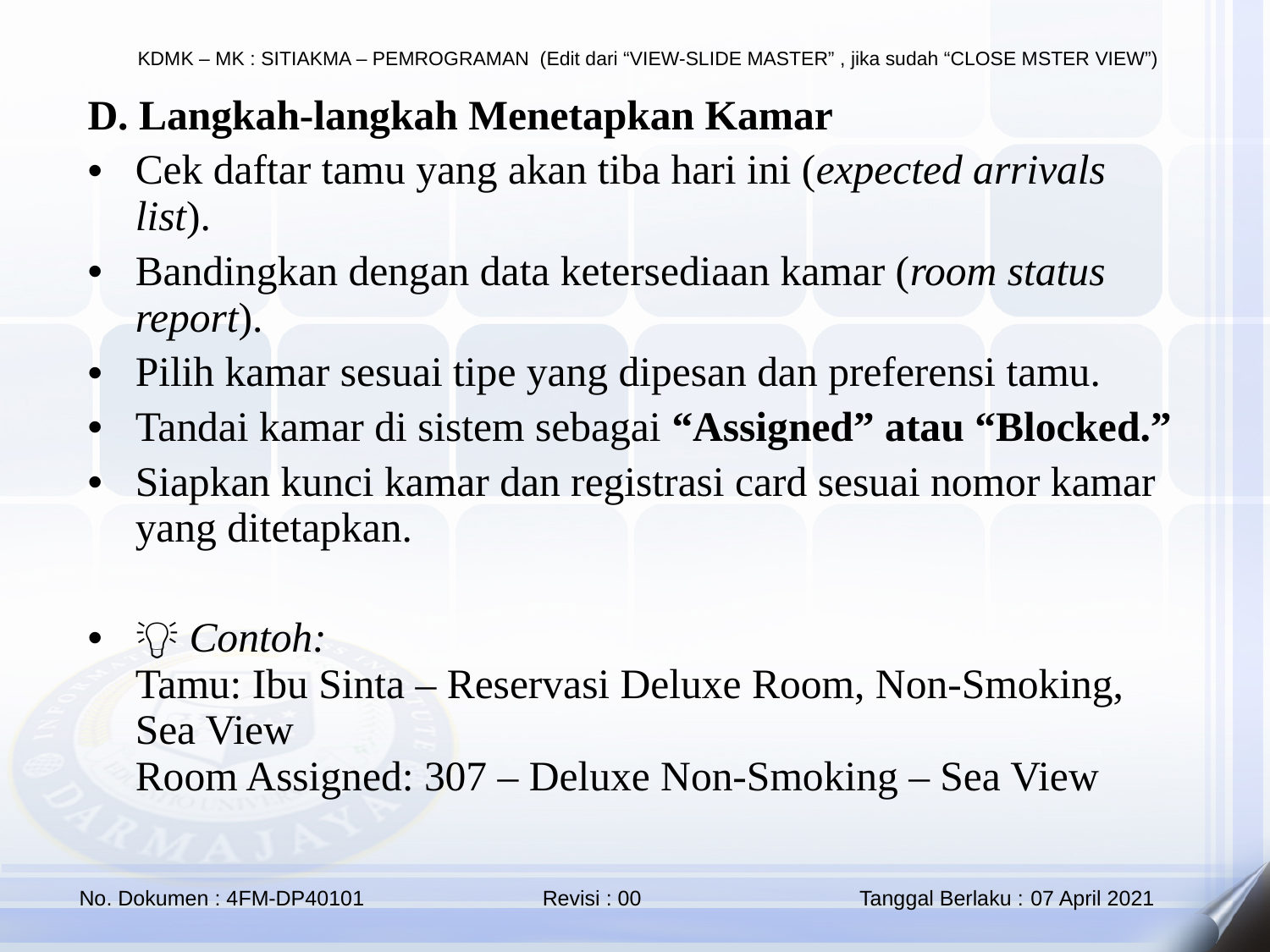

D. Langkah-langkah Menetapkan Kamar
Cek daftar tamu yang akan tiba hari ini (expected arrivals list).
Bandingkan dengan data ketersediaan kamar (room status report).
Pilih kamar sesuai tipe yang dipesan dan preferensi tamu.
Tandai kamar di sistem sebagai “Assigned” atau “Blocked.”
Siapkan kunci kamar dan registrasi card sesuai nomor kamar yang ditetapkan.

💡 Contoh:
Tamu: Ibu Sinta – Reservasi Deluxe Room, Non-Smoking, Sea View
Room Assigned: 307 – Deluxe Non-Smoking – Sea View